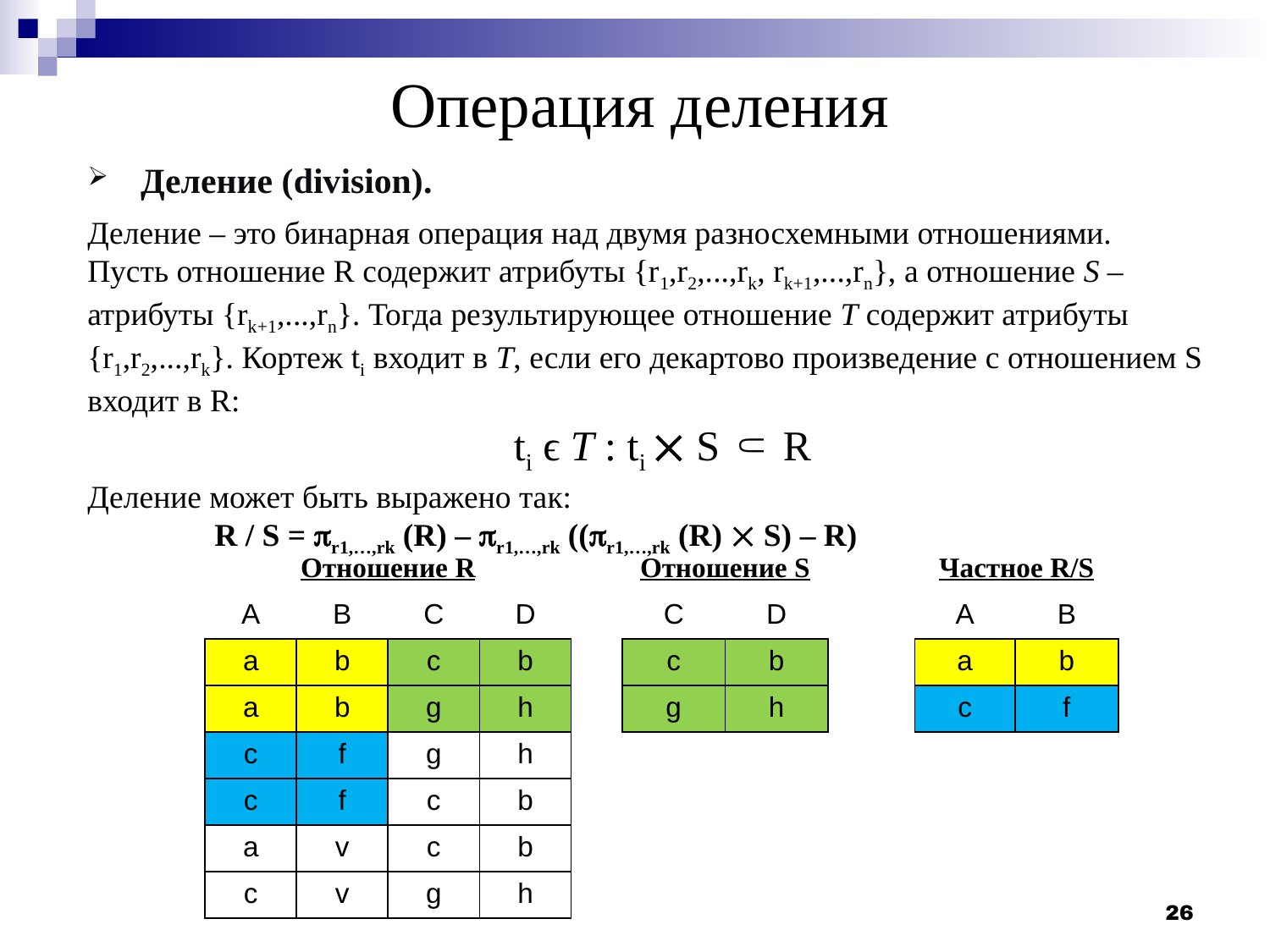

Операция деления
Деление (division).
Деление – это бинарная операция над двумя разносхемными отношениями.
Пусть отношение R содержит атрибуты {r1,r2,...,rk, rk+1,...,rn}, а отношение S – атрибуты {rk+1,...,rn}. Тогда результирующее отношение T содержит атрибуты {r1,r2,...,rk}. Кортеж ti входит в T, если его декартово произведение с отношением S входит в R:
                                                     ti ϵ T : ti × S ⸦ R
Деление может быть выражено так:
	R / S = πr1,…,rk (R) – πr1,…,rk ((πr1,…,rk (R) × S) – R)
| Отношение R |  |  |  |  | Отношение S |  |  | Частное R/S |  |
| --- | --- | --- | --- | --- | --- | --- | --- | --- | --- |
| A | B | C | D |  | C | D |  | A | B |
| a | b | c | b |  | c | b |  | a | b |
| a | b | g | h |  | g | h |  | c | f |
| c | f | g | h |  |  |  |  |  |  |
| c | f | c | b |  |  |  |  |  |  |
| a | v | c | b |  |  |  |  |  |  |
| c | v | g | h |  |  |  |  |  |  |
26